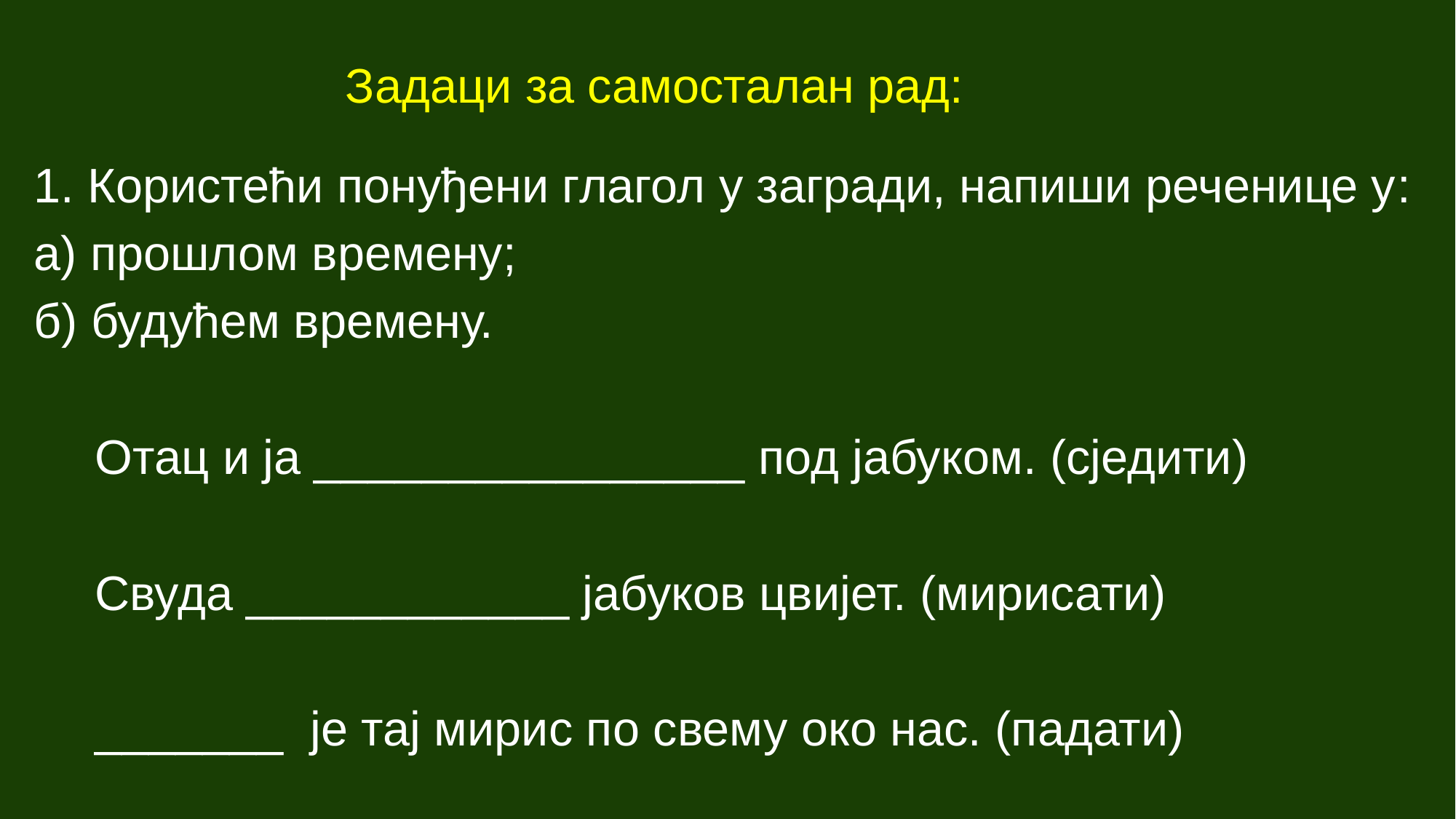

Задаци за самосталан рад:
1. Користећи понуђени глагол у загради, напиши реченице у:
a) прошлом времену;
б) будућем времену.

 	Отац и ја ________________ под јабуком. (сједити)

	Свуда ____________ јабуков цвијет. (мирисати)

	_______  је тај мирис по свему око нас. (падати)